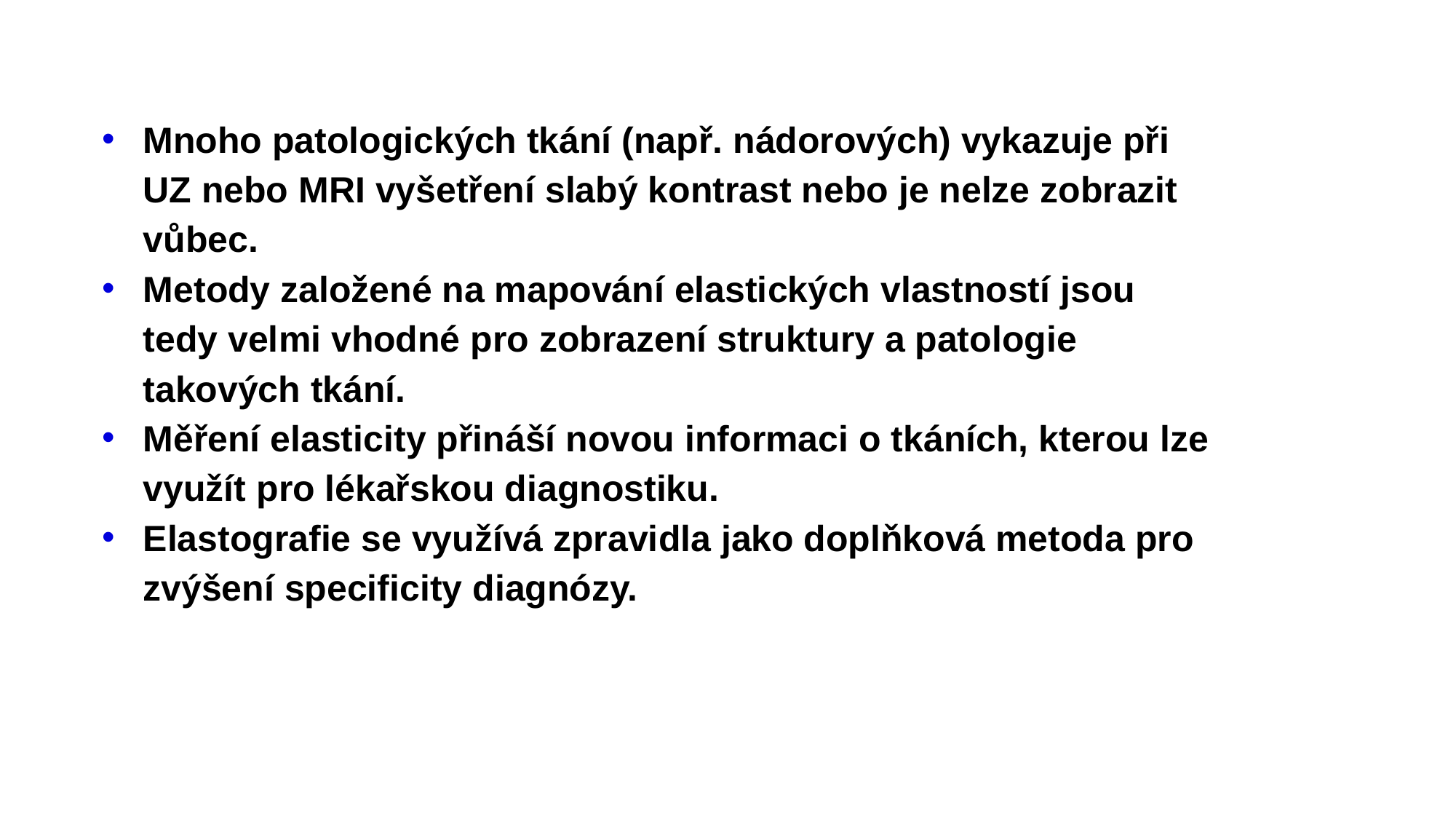

Mnoho patologických tkání (např. nádorových) vykazuje při UZ nebo MRI vyšetření slabý kontrast nebo je nelze zobrazit vůbec.
Metody založené na mapování elastických vlastností jsou tedy velmi vhodné pro zobrazení struktury a patologie takových tkání.
Měření elasticity přináší novou informaci o tkáních, kterou lze využít pro lékařskou diagnostiku.
Elastografie se využívá zpravidla jako doplňková metoda pro zvýšení specificity diagnózy.